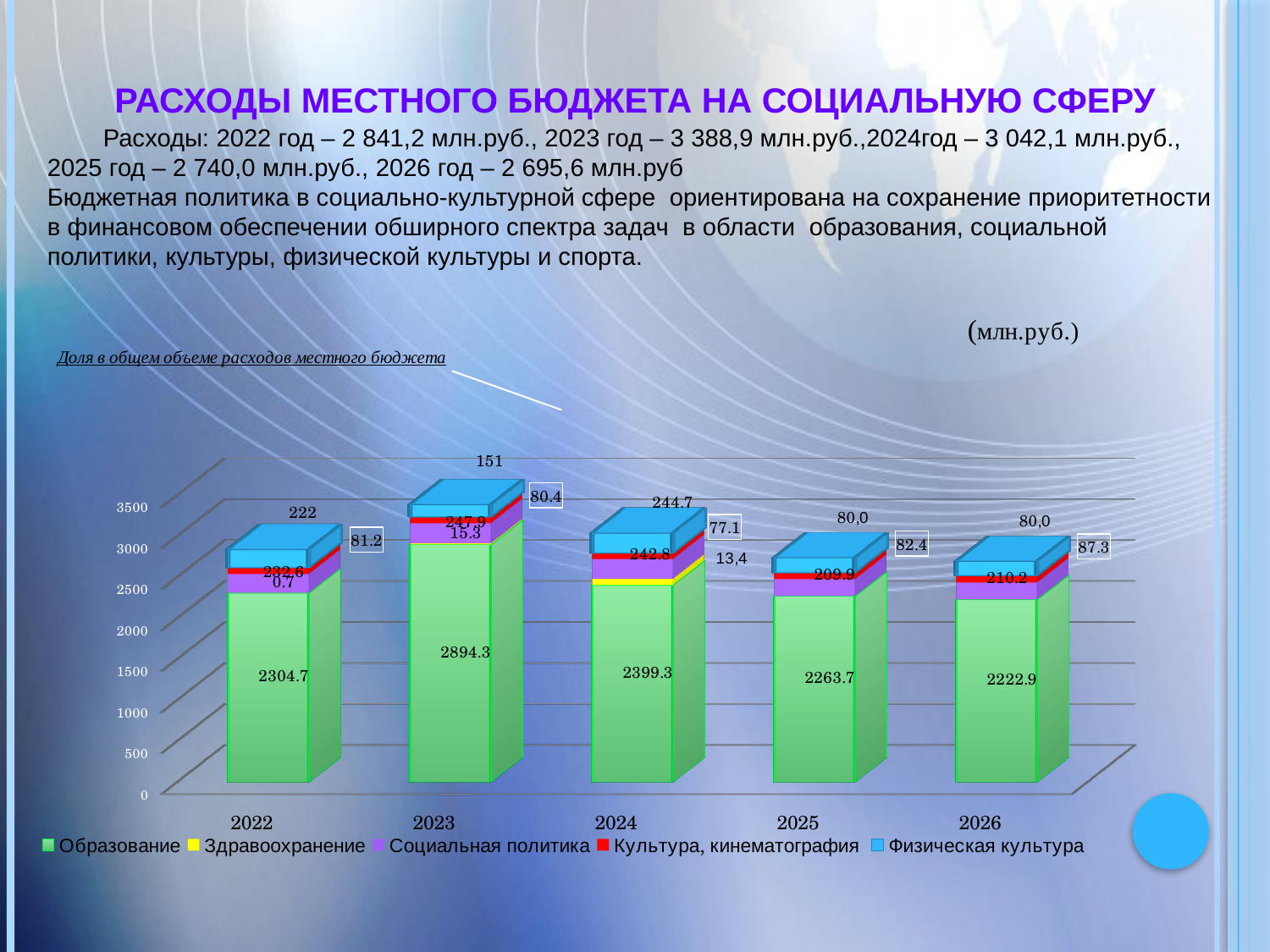

# Расходы местного бюджета на социальную сферу
        Расходы: 2022 год – 2 841,2 млн.руб., 2023 год – 3 388,9 млн.руб.,2024год – 3 042,1 млн.руб., 2025 год – 2 740,0 млн.руб., 2026 год – 2 695,6 млн.руб
Бюджетная политика в социально-культурной сфере  ориентирована на сохранение приоритетности в финансовом обеспечении обширного спектра задач  в области  образования, социальной политики, культуры, физической культуры и спорта.

[unsupported chart]